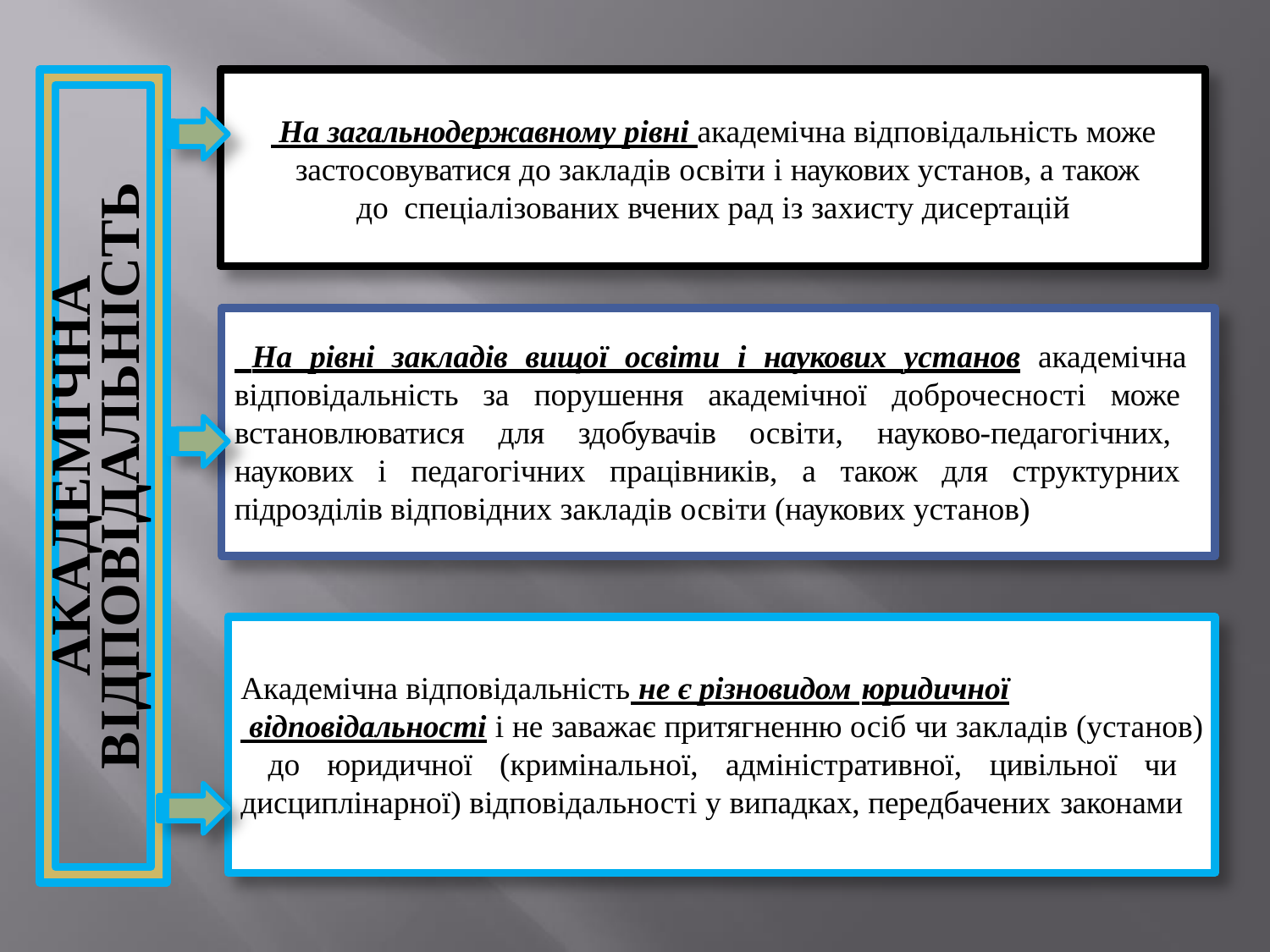

# На загальнодержавному рівні академічна відповідальність може  застосовуватися до закладів освіти і наукових установ, а також до  спеціалізованих вчених рад із захисту дисертацій
АКАДЕМІЧНА
ВІДПОВІДАЛЬНІСТЬ

 На рівні закладів вищої освіти і наукових установ академічна  відповідальність за порушення академічної доброчесності може  встановлюватися для здобувачів освіти, науково-педагогічних,  наукових і педагогічних працівників, а також для структурних  підрозділів відповідних закладів освіти (наукових установ)

Академічна відповідальність не є різновидом юридичної
 відповідальності і не заважає притягненню осіб чи закладів (установ)  до юридичної (кримінальної, адміністративної, цивільної чи  дисциплінарної) відповідальності у випадках, передбачених законами